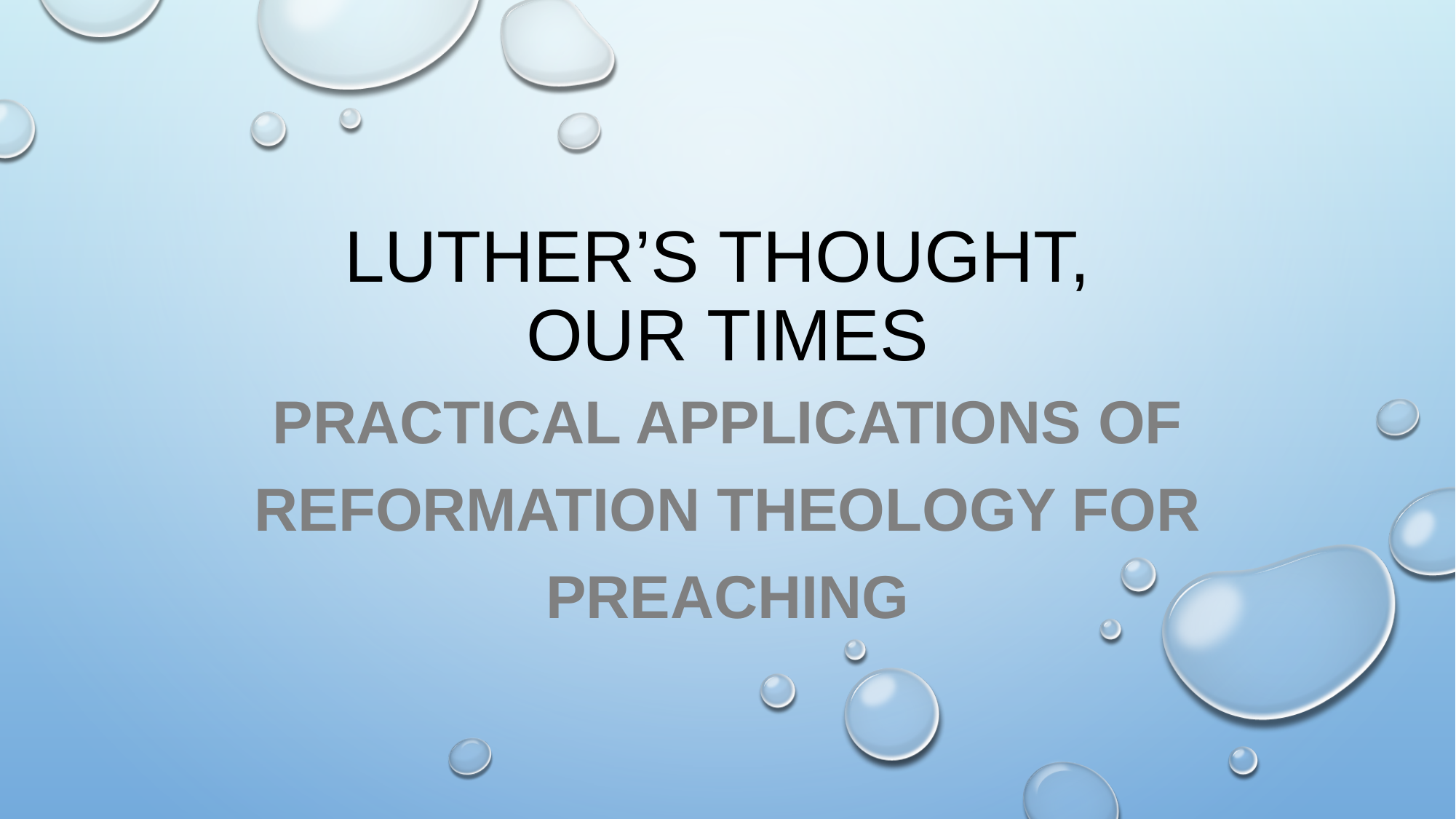

# Luther’s thought, Our Times
Practical Applications of Reformation Theology For Preaching